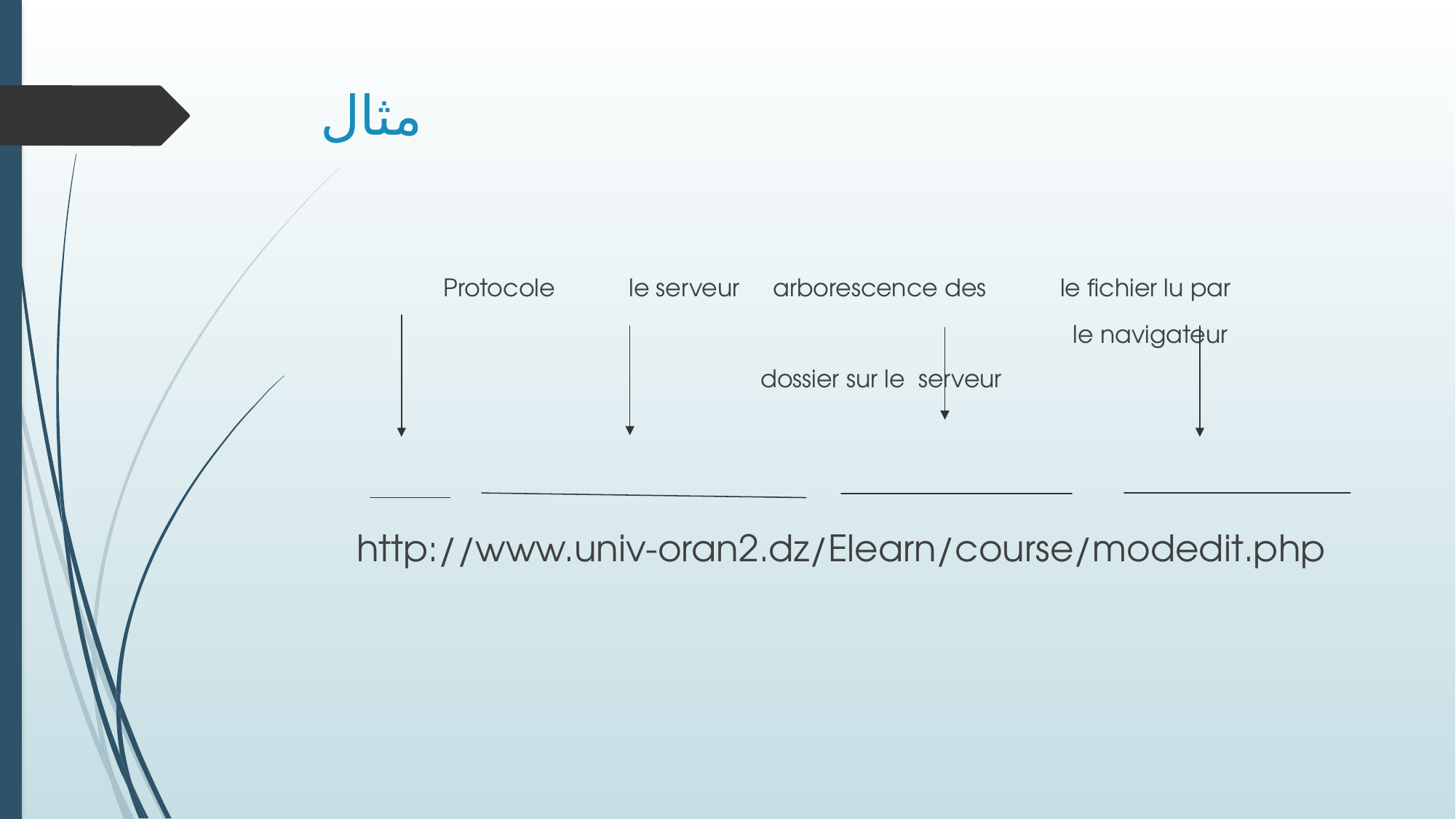

# مثال
Protocole         le serveur     arborescence des           le fichier lu par
                                                                                            le navigateur
                dossier sur le  serveur

http://www.univ-oran2.dz/Elearn/course/modedit.php